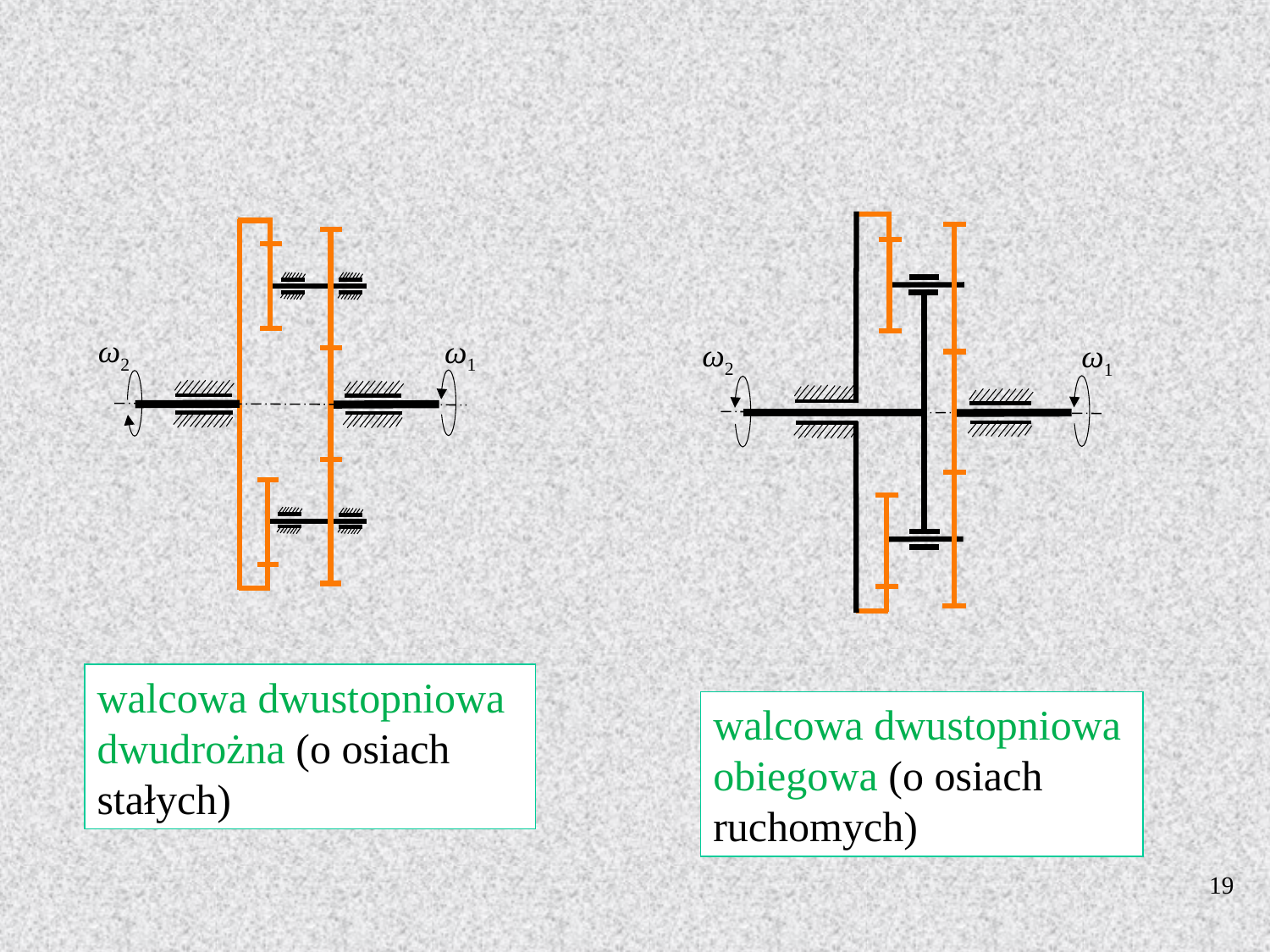

ω2
ω1

ω2
ω1

walcowa dwustopniowa dwudrożna (o osiach stałych)
walcowa dwustopniowa obiegowa (o osiach ruchomych)
19